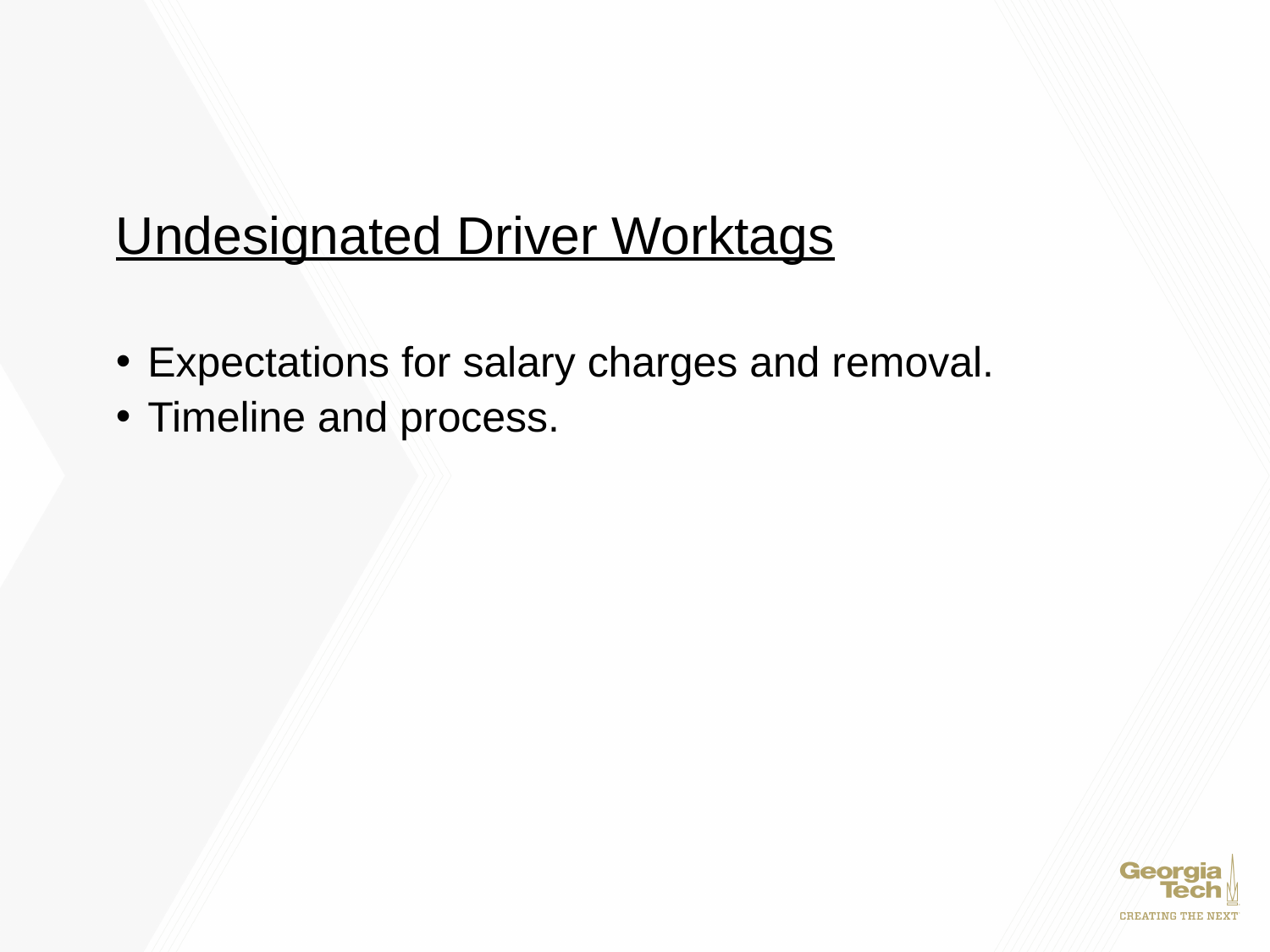

Undesignated Driver Worktags

Expectations for salary charges and removal.
Timeline and process.